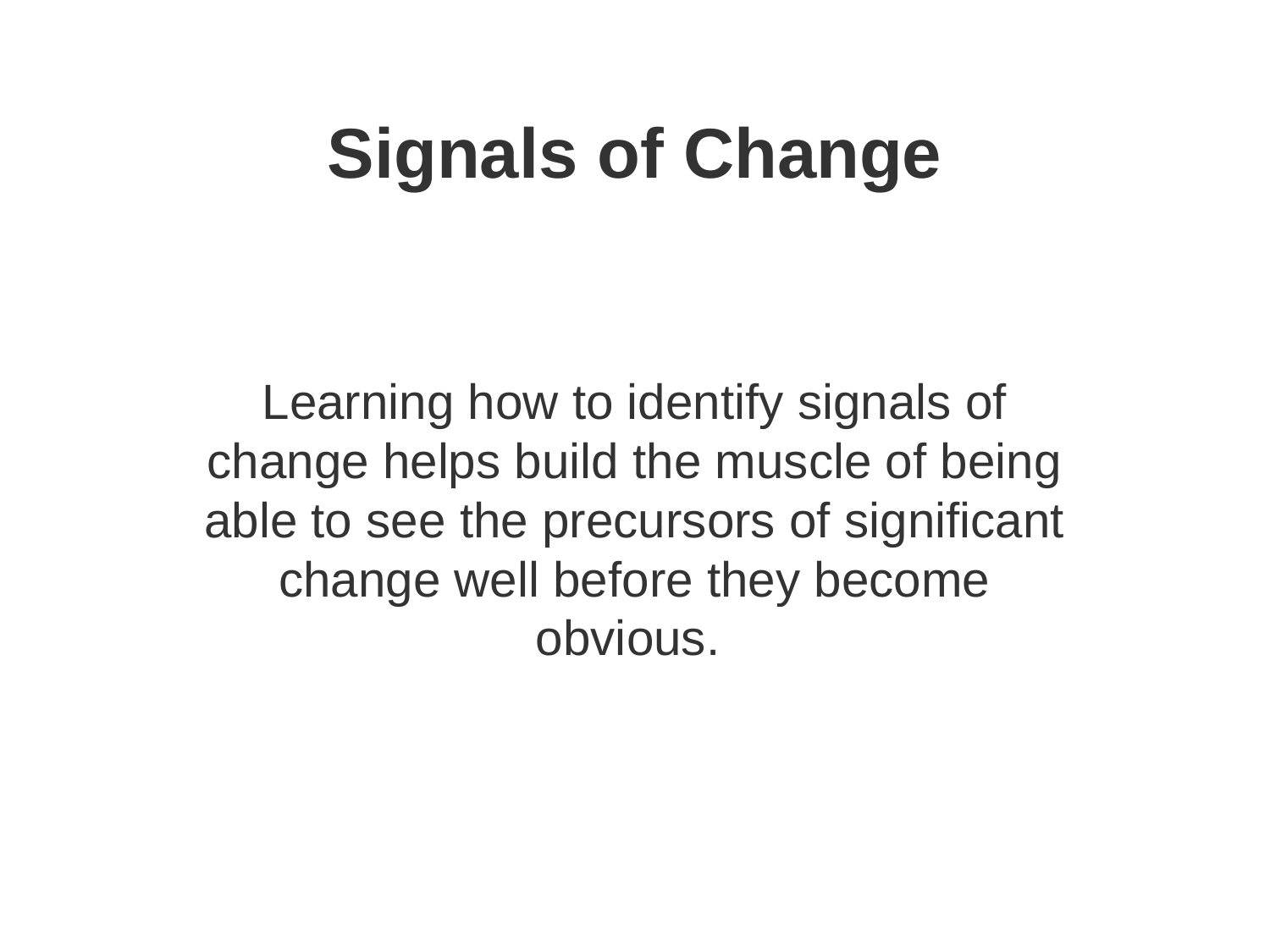

# Signals of Change
Learning how to identify signals of change helps build the muscle of being able to see the precursors of significant change well before they become obvious.